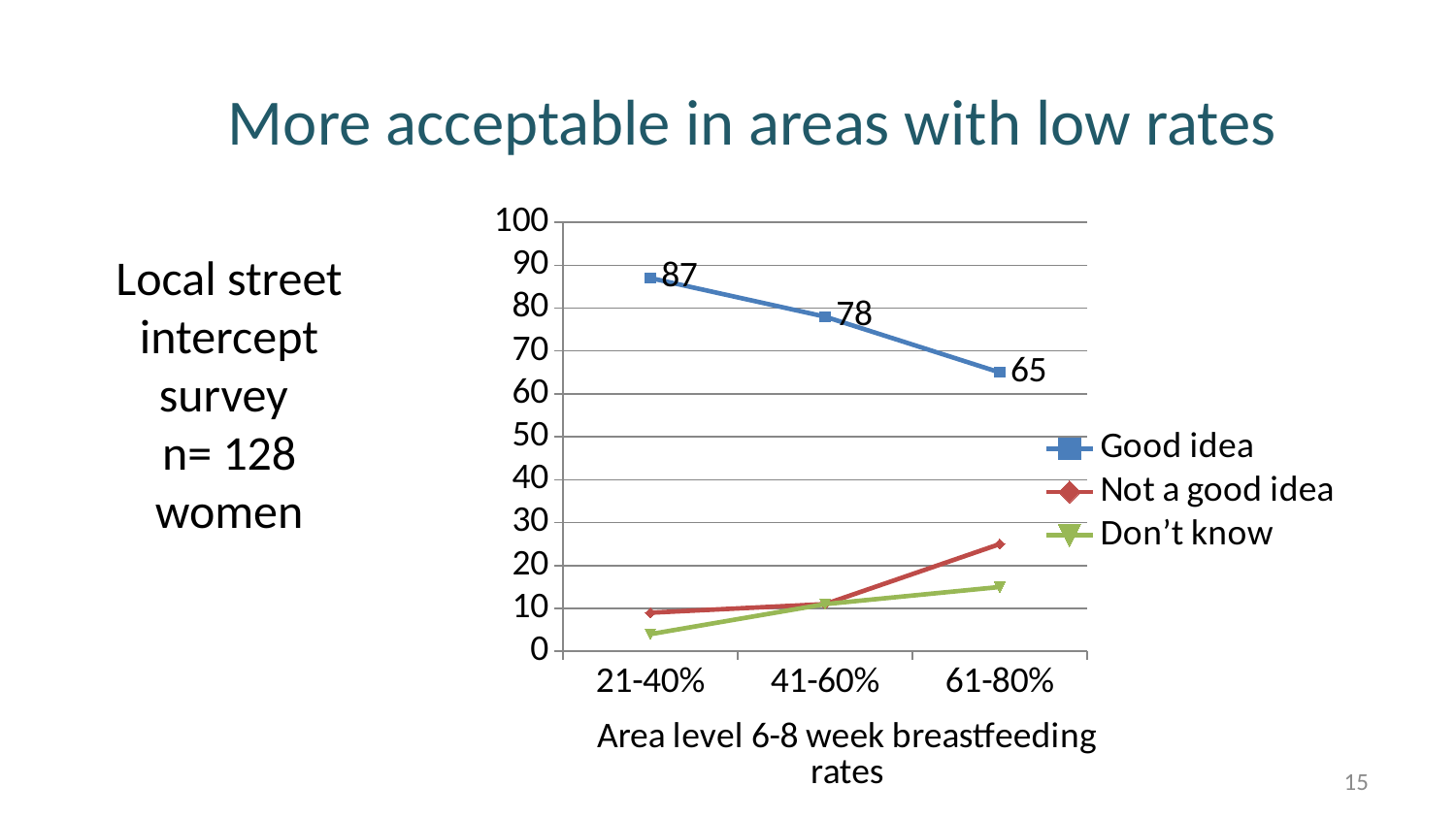

More acceptable in areas with low rates

### Chart

| Category | Good idea | Not a good idea | Don’t know |
|---|---|---|---|
| 21-40% | 87.0 | 9.0 | 4.0 |
| 41-60% | 78.0 | 11.0 | 11.0 |
| 61-80% | 65.0 | 25.0 | 15.0 |
# Local street intercept survey
n= 128 women
15